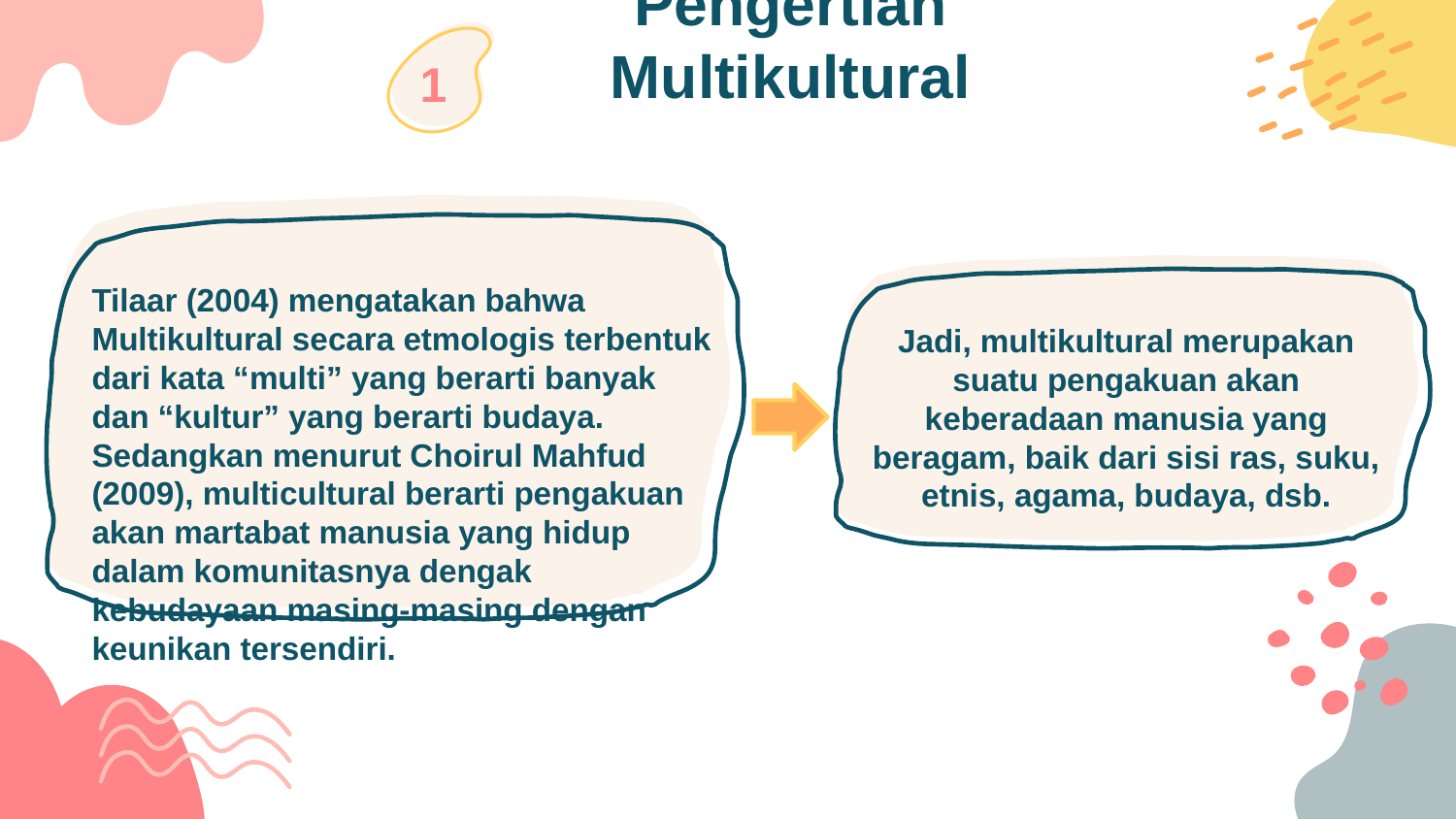

Pengertian Multikultural
1

# Tilaar (2004) mengatakan bahwa Multikultural secara etmologis terbentuk dari kata “multi” yang berarti banyak dan “kultur” yang berarti budaya. Sedangkan menurut Choirul Mahfud (2009), multicultural berarti pengakuan akan martabat manusia yang hidup dalam komunitasnya dengak kebudayaan masing-masing dengan keunikan tersendiri.
Jadi, multikultural merupakan suatu pengakuan akan keberadaan manusia yang beragam, baik dari sisi ras, suku, etnis, agama, budaya, dsb.